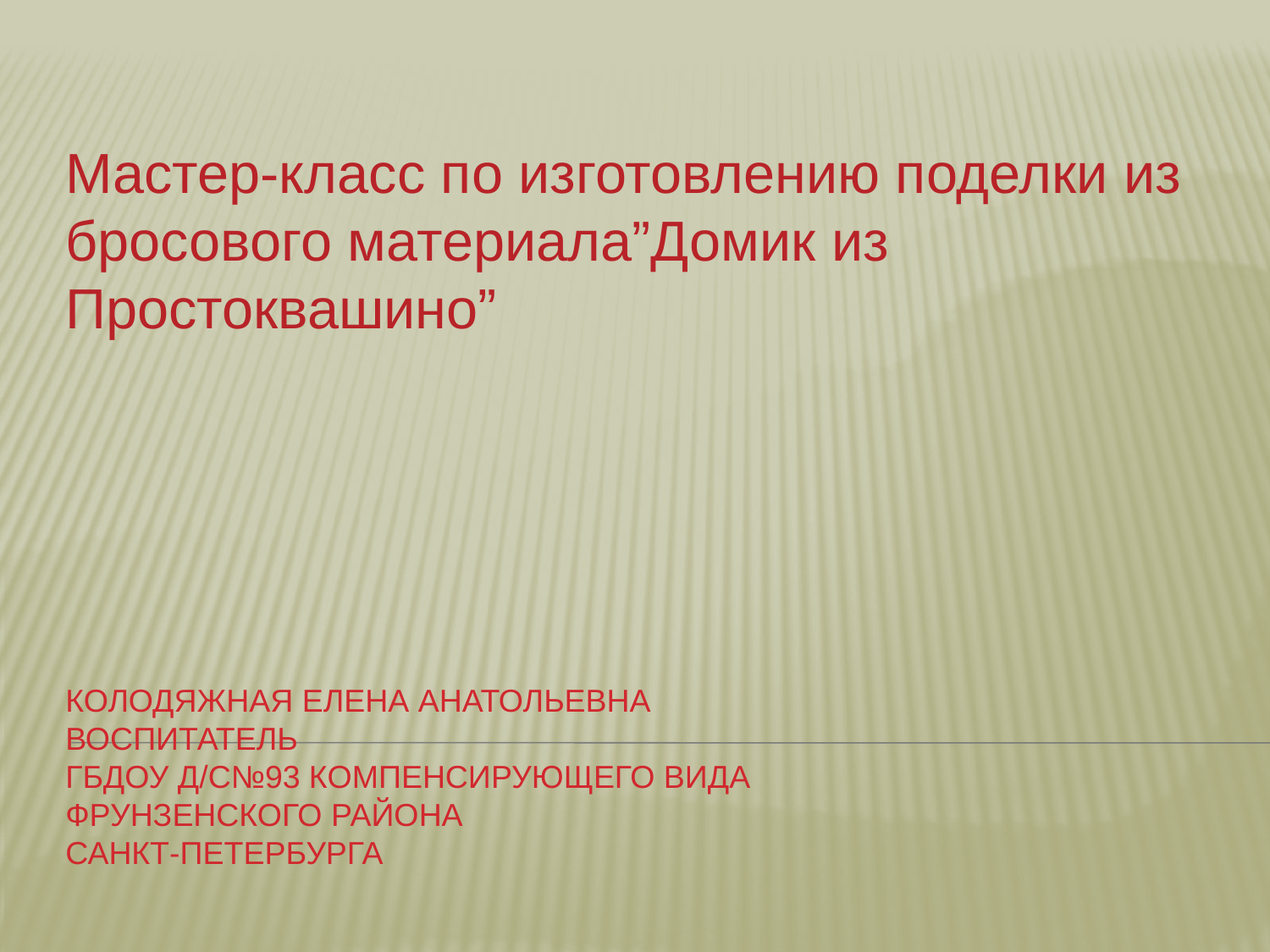

Мастер-класс по изготовлению поделки из бросового материала”Домик из Простоквашино”
# Колодяжная Елена Анатольевна Воспитатель ГБДОУ д/c№93 компенсирующего вида Фрунзенского района Санкт-Петербурга